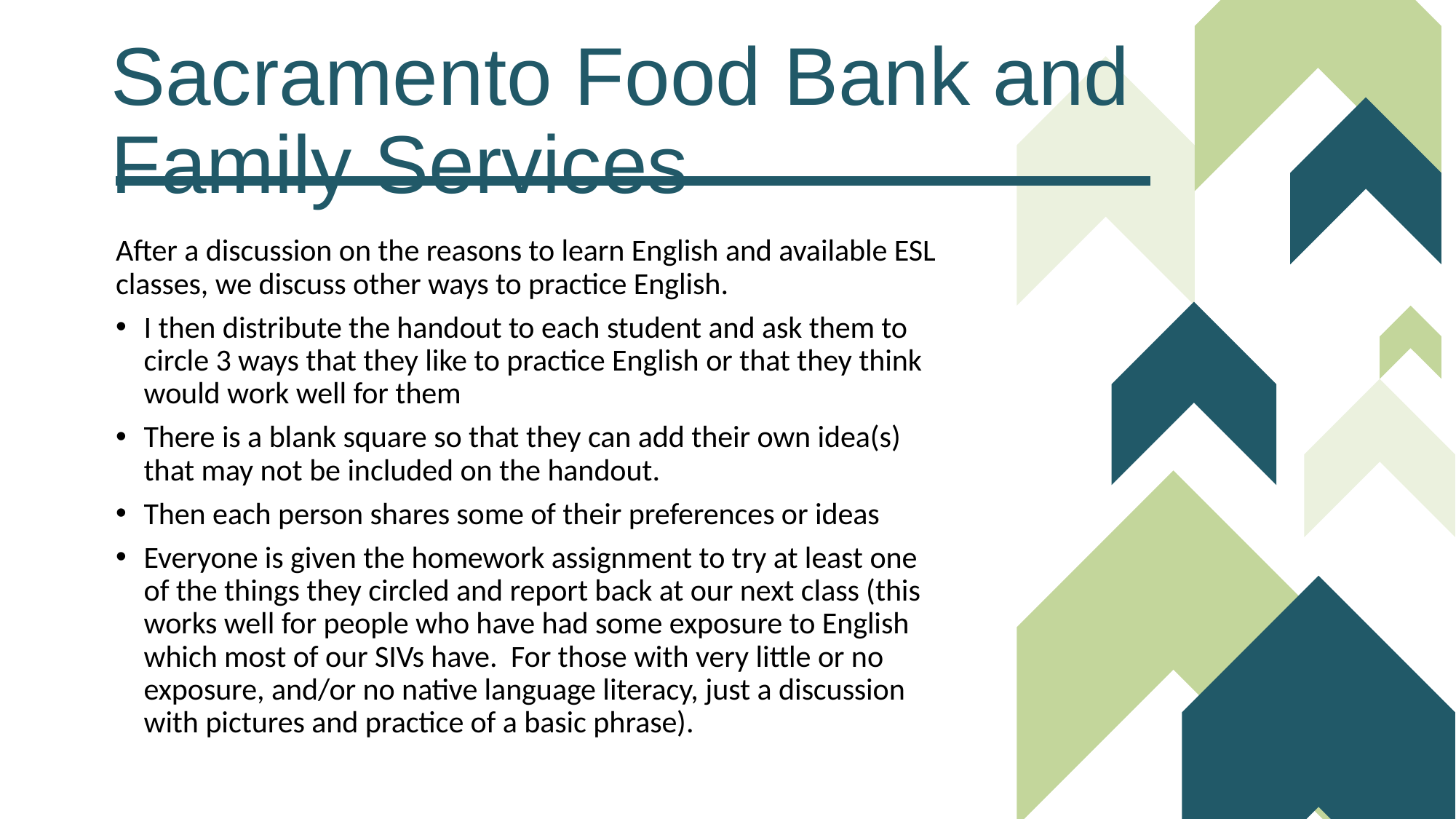

# Sacramento Food Bank and Family Services

After a discussion on the reasons to learn English and available ESL classes, we discuss other ways to practice English.
I then distribute the handout to each student and ask them to circle 3 ways that they like to practice English or that they think would work well for them
There is a blank square so that they can add their own idea(s) that may not be included on the handout.
Then each person shares some of their preferences or ideas
Everyone is given the homework assignment to try at least one of the things they circled and report back at our next class (this works well for people who have had some exposure to English which most of our SIVs have.  For those with very little or no exposure, and/or no native language literacy, just a discussion with pictures and practice of a basic phrase).